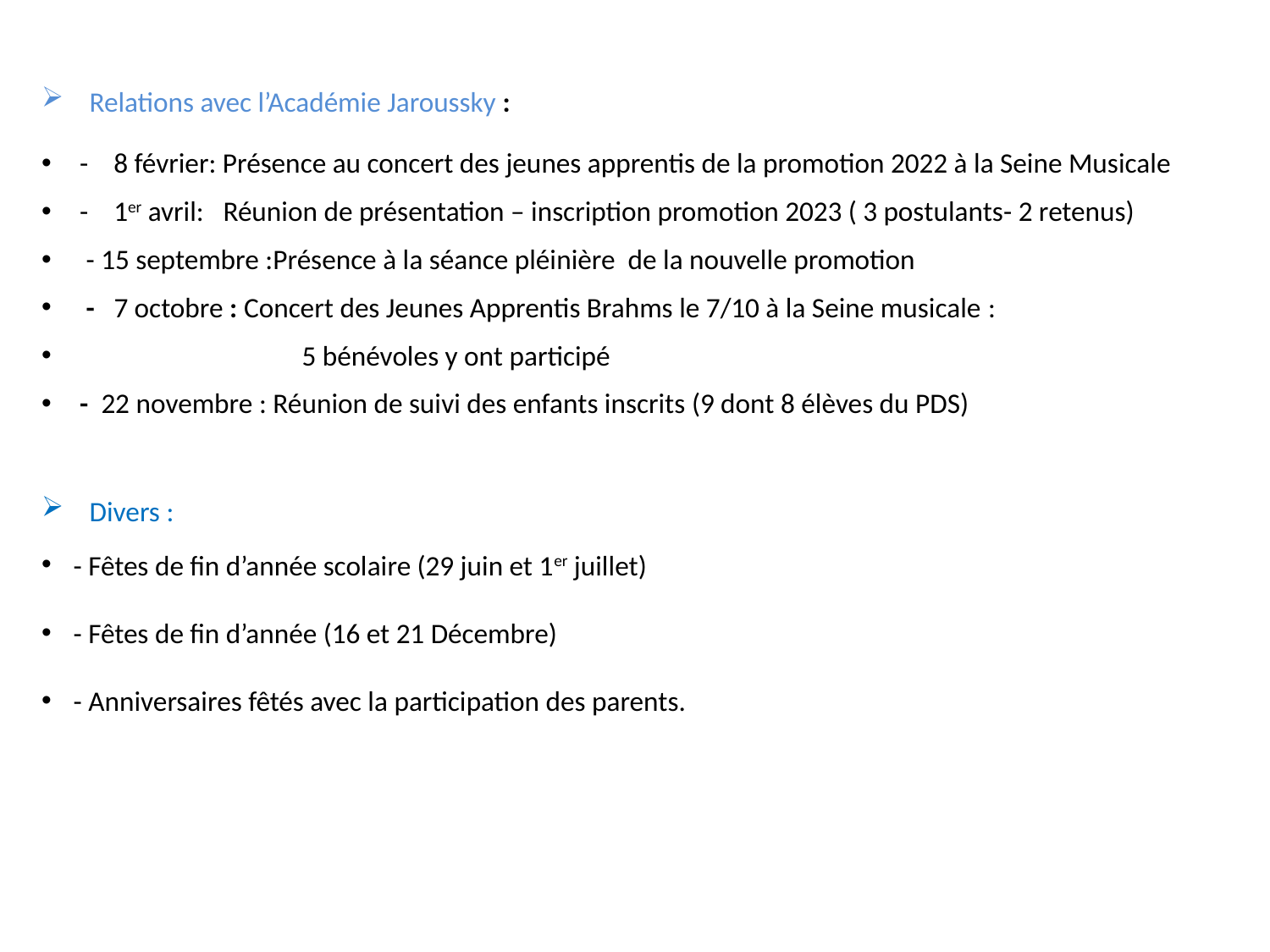

# Relations avec l’Académie Jaroussky :
 -    8 février: Présence au concert des jeunes apprentis de la promotion 2022 à la Seine Musicale
 -    1er avril:   Réunion de présentation – inscription promotion 2023 ( 3 postulants- 2 retenus)
  - 15 septembre :Présence à la séance pléinière  de la nouvelle promotion
  -   7 octobre : Concert des Jeunes Apprentis Brahms le 7/10 à la Seine musicale :
                                    5 bénévoles y ont participé
 -  22 novembre : Réunion de suivi des enfants inscrits (9 dont 8 élèves du PDS)

Divers :
- Fêtes de fin d’année scolaire (29 juin et 1er juillet)
- Fêtes de fin d’année (16 et 21 Décembre)
- Anniversaires fêtés avec la participation des parents.